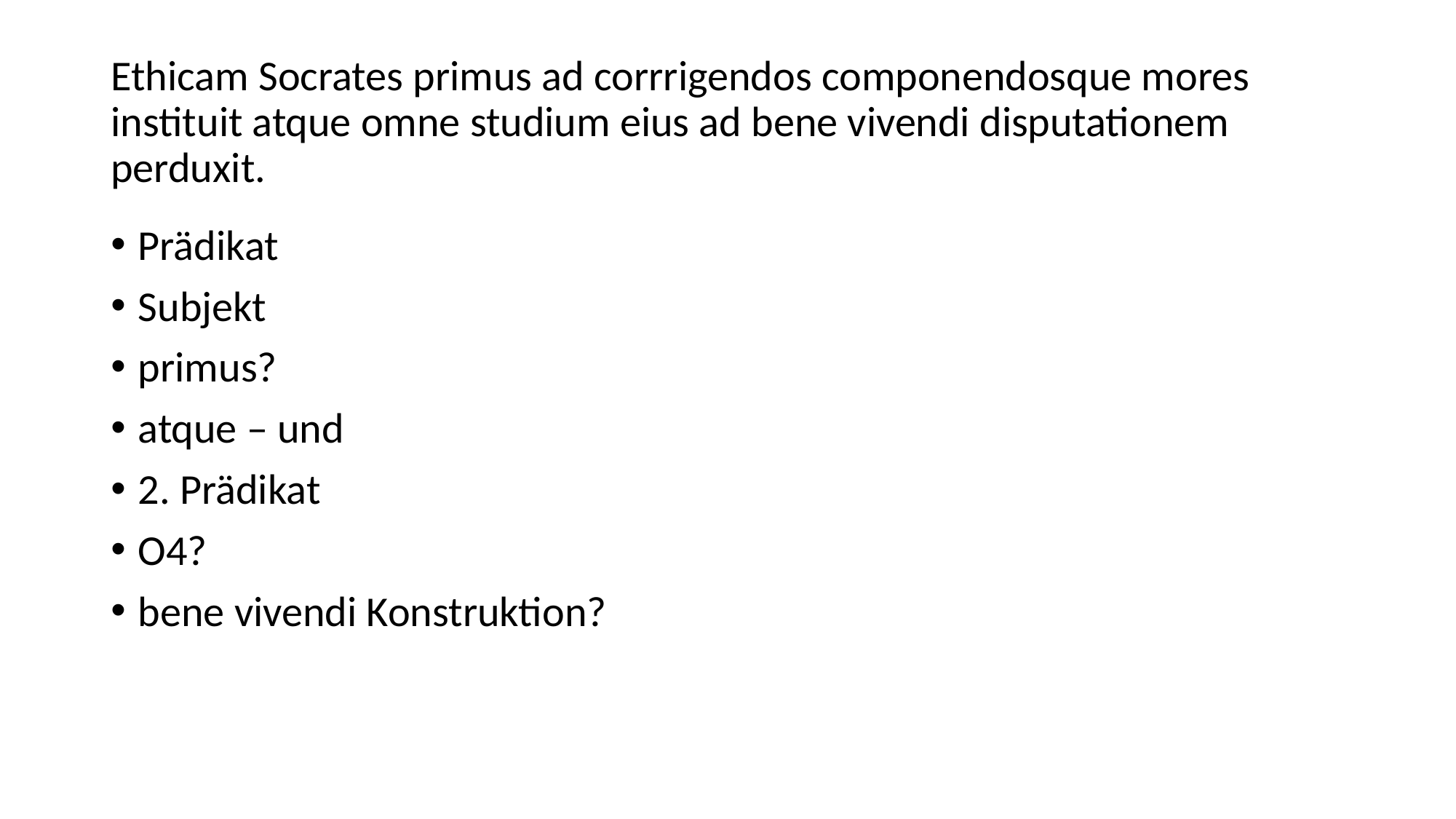

# Ethicam Socrates primus ad corrrigendos componendosque mores instituit atque omne studium eius ad bene vivendi disputationem perduxit.
Prädikat
Subjekt
primus?
atque – und
2. Prädikat
O4?
bene vivendi Konstruktion?